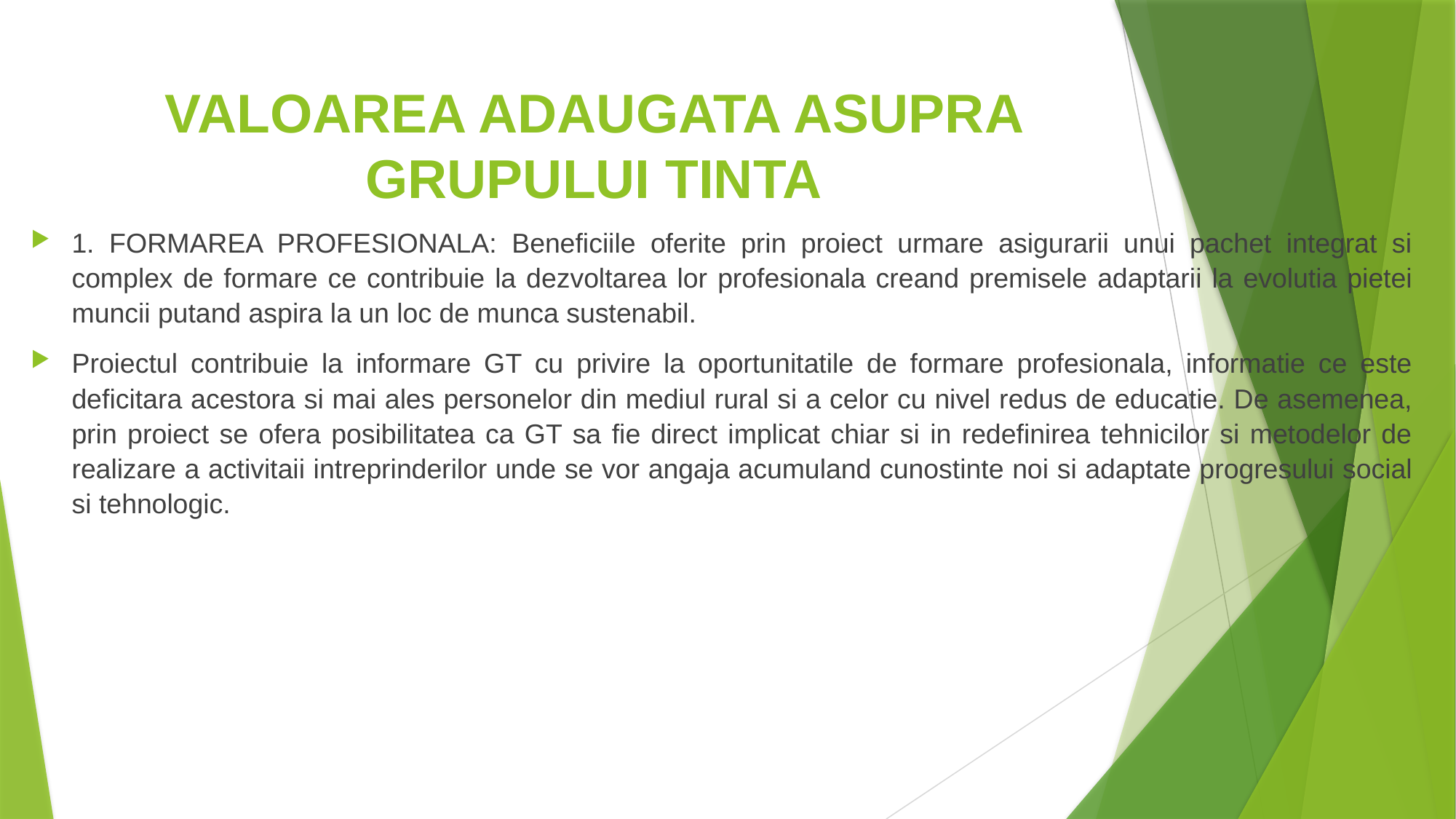

# VALOAREA ADAUGATA ASUPRA GRUPULUI TINTA
1. FORMAREA PROFESIONALA: Beneficiile oferite prin proiect urmare asigurarii unui pachet integrat si complex de formare ce contribuie la dezvoltarea lor profesionala creand premisele adaptarii la evolutia pietei muncii putand aspira la un loc de munca sustenabil.
Proiectul contribuie la informare GT cu privire la oportunitatile de formare profesionala, informatie ce este deficitara acestora si mai ales personelor din mediul rural si a celor cu nivel redus de educatie. De asemenea, prin proiect se ofera posibilitatea ca GT sa fie direct implicat chiar si in redefinirea tehnicilor si metodelor de realizare a activitaii intreprinderilor unde se vor angaja acumuland cunostinte noi si adaptate progresului social si tehnologic.